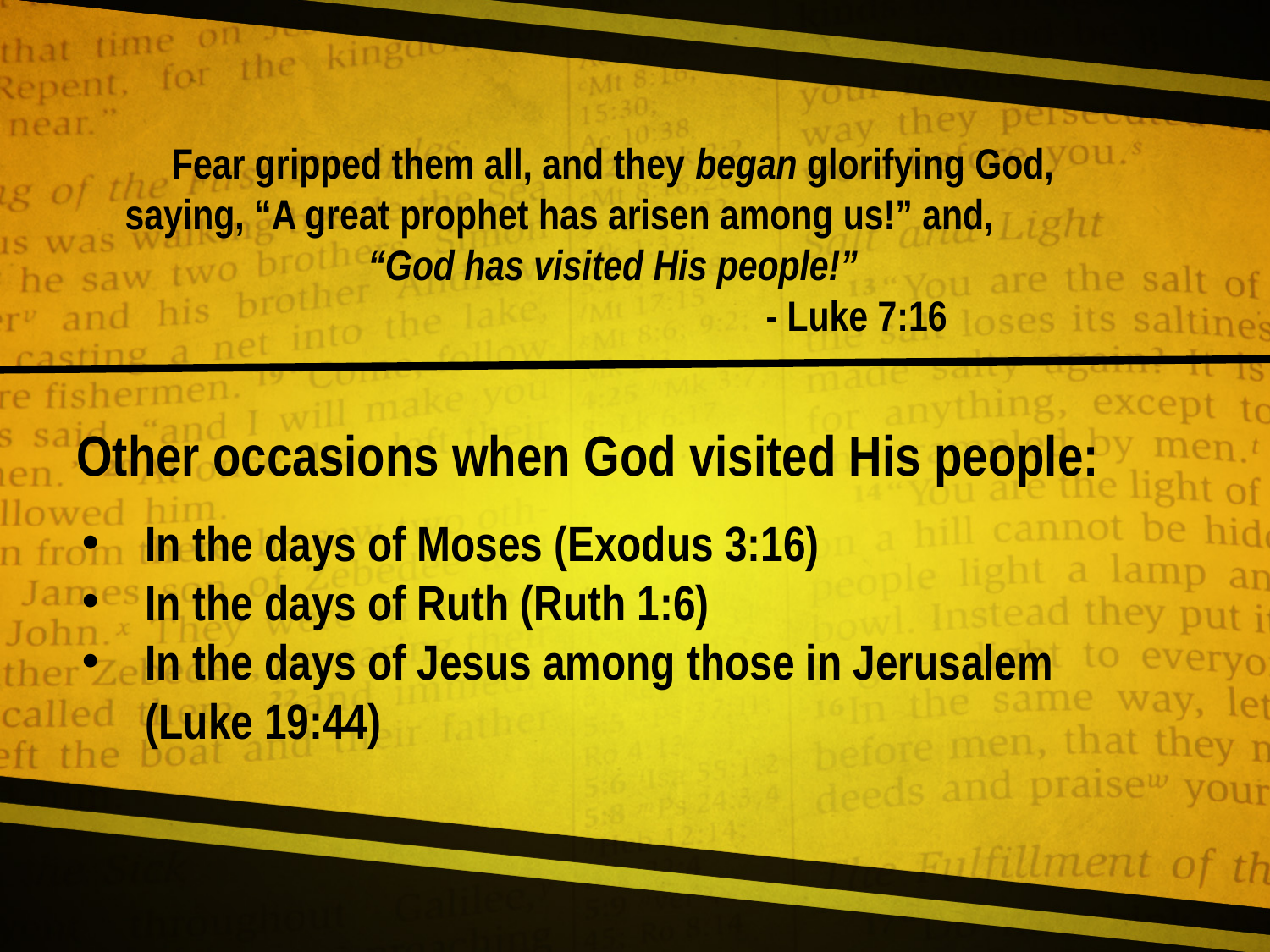

Fear gripped them all, and they began glorifying God, saying, “A great prophet has arisen among us!” and,            “God has visited His people!”
                                                  - Luke 7:16
Other occasions when God visited His people:
In the days of Moses (Exodus 3:16)
In the days of Ruth (Ruth 1:6)
In the days of Jesus among those in Jerusalem               (Luke 19:44)